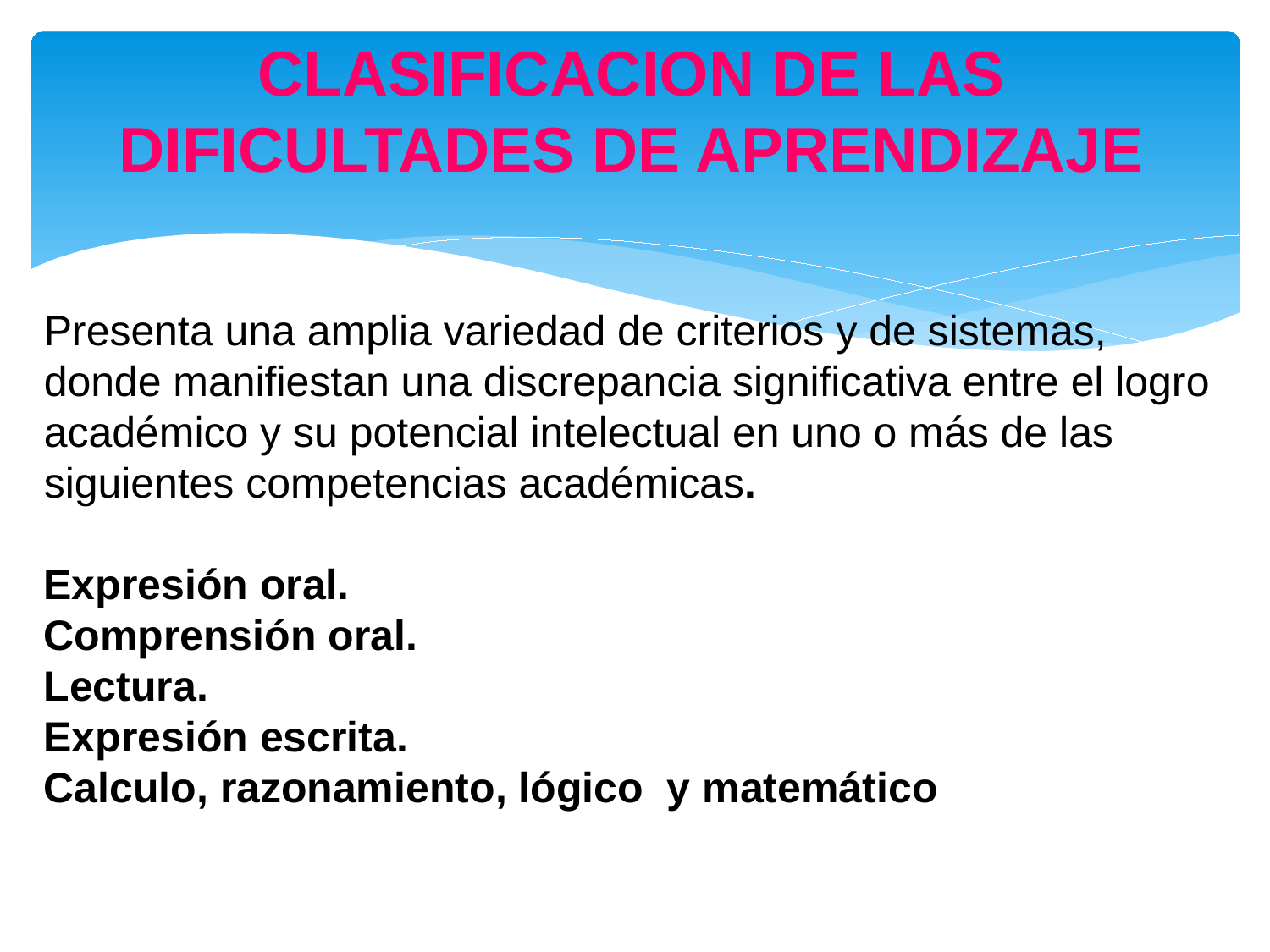

CLASIFICACION DE LAS DIFICULTADES DE APRENDIZAJE

Presenta una amplia variedad de criterios y de sistemas, donde manifiestan una discrepancia significativa entre el logro académico y su potencial intelectual en uno o más de las siguientes competencias académicas.

Expresión oral.
Comprensión oral.
Lectura.
Expresión escrita.
Calculo, razonamiento, lógico  y matemático